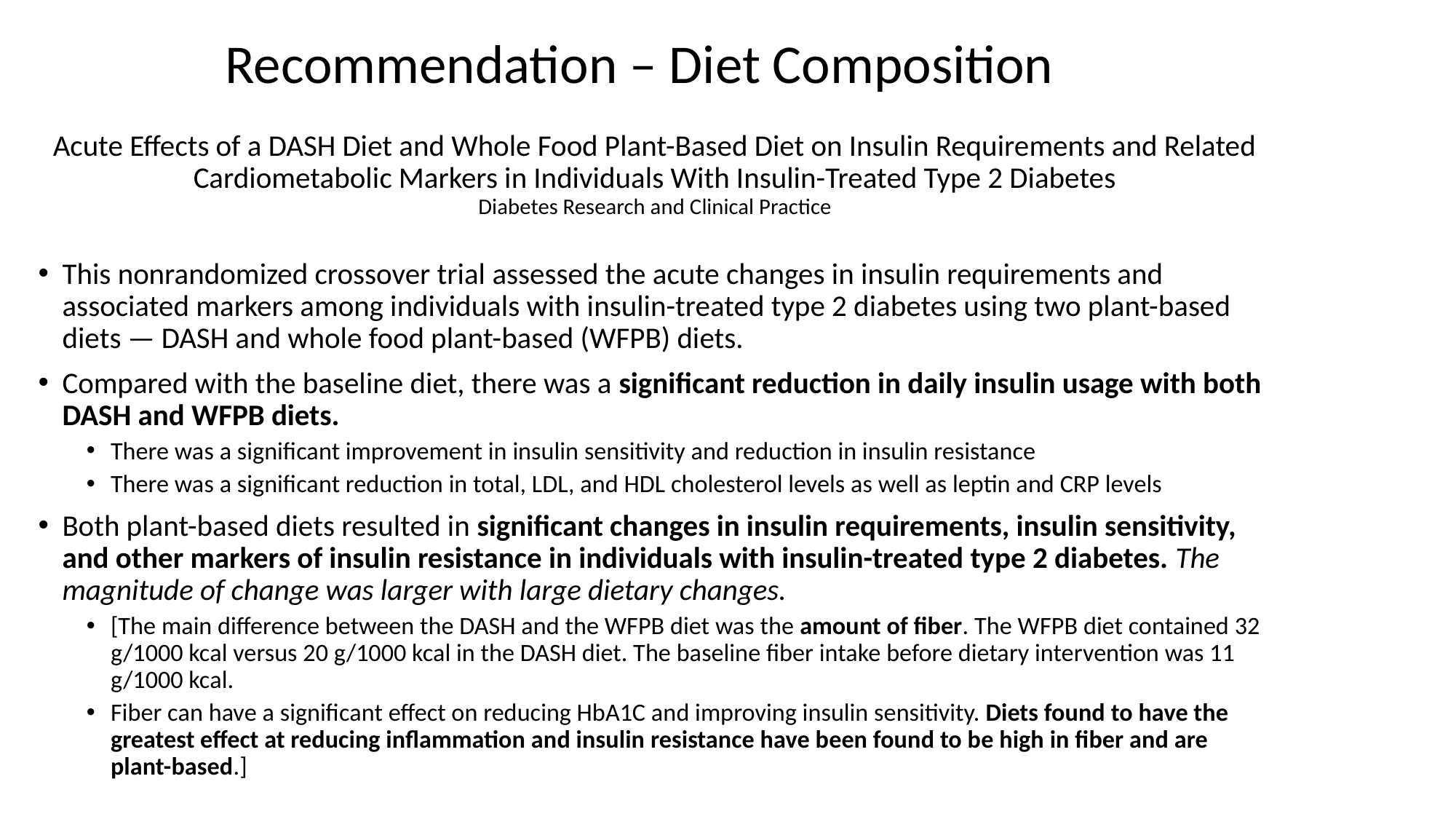

# Recommendation – Diet Composition
Acute Effects of a DASH Diet and Whole Food Plant-Based Diet on Insulin Requirements and Related Cardiometabolic Markers in Individuals With Insulin-Treated Type 2 Diabetes
Diabetes Research and Clinical Practice

This nonrandomized crossover trial assessed the acute changes in insulin requirements and associated markers among individuals with insulin-treated type 2 diabetes using two plant-based diets — DASH and whole food plant-based (WFPB) diets.
Compared with the baseline diet, there was a significant reduction in daily insulin usage with both DASH and WFPB diets.
There was a significant improvement in insulin sensitivity and reduction in insulin resistance
There was a significant reduction in total, LDL, and HDL cholesterol levels as well as leptin and CRP levels
Both plant-based diets resulted in significant changes in insulin requirements, insulin sensitivity, and other markers of insulin resistance in individuals with insulin-treated type 2 diabetes. The magnitude of change was larger with large dietary changes.
[The main difference between the DASH and the WFPB diet was the amount of fiber. The WFPB diet contained 32 g/1000 kcal versus 20 g/1000 kcal in the DASH diet. The baseline fiber intake before dietary intervention was 11 g/1000 kcal.
Fiber can have a significant effect on reducing HbA1C and improving insulin sensitivity. Diets found to have the greatest effect at reducing inflammation and insulin resistance have been found to be high in fiber and are plant-based.]